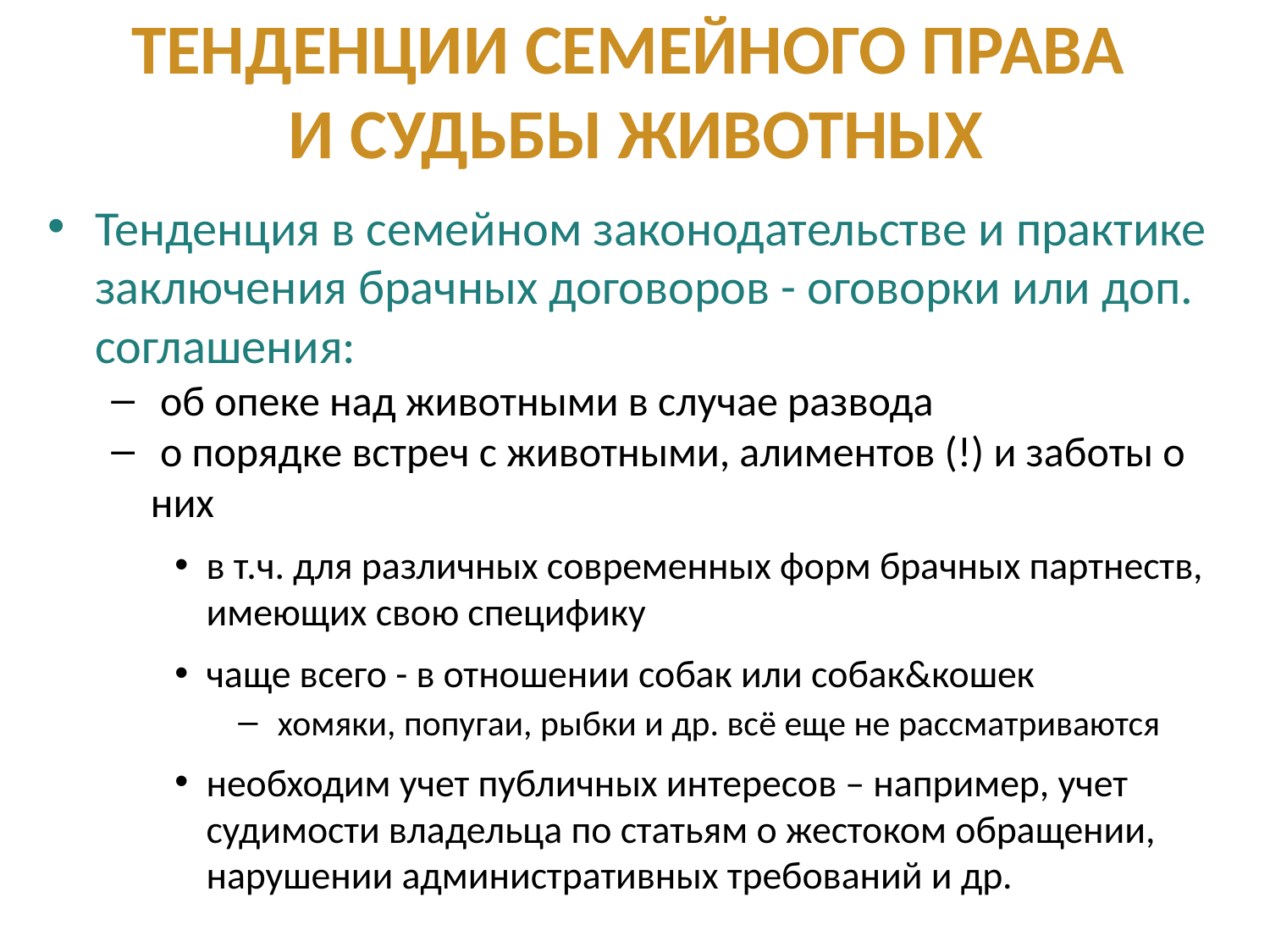

Тенденции семейного права
и судьбы животных
Тенденция в семейном законодательстве и практике заключения брачных договоров - оговорки или доп. соглашения:
 об опеке над животными в случае развода
 о порядке встреч с животными, алиментов (!) и заботы о них
в т.ч. для различных современных форм брачных партнеств, имеющих свою специфику
чаще всего - в отношении собак или собак&кошек
 хомяки, попугаи, рыбки и др. всё еще не рассматриваются
необходим учет публичных интересов – например, учет судимости владельца по статьям о жестоком обращении, нарушении административных требований и др.